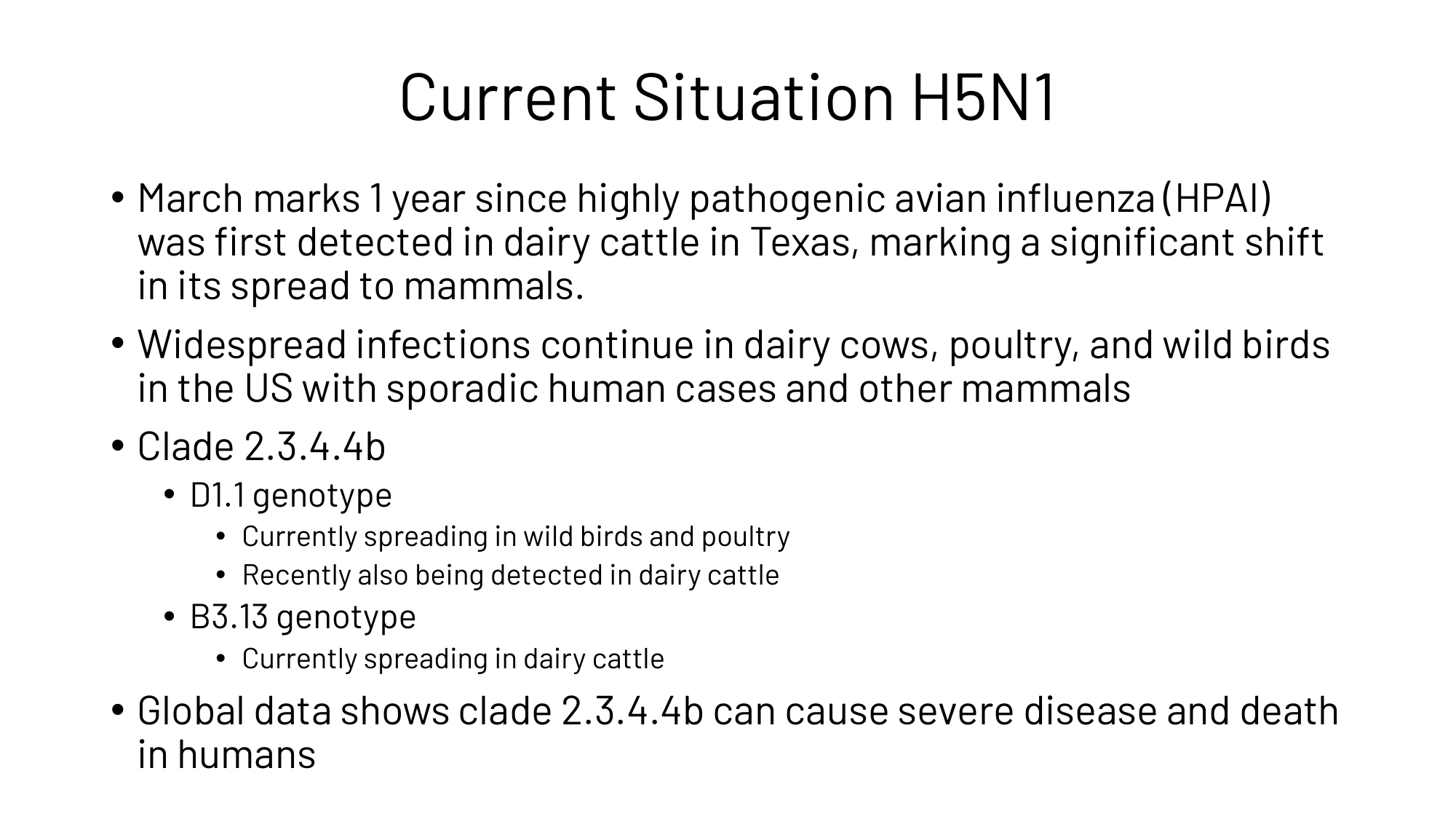

# Current Situation H5N1
March marks 1 year since highly pathogenic avian influenza (HPAI) was first detected in dairy cattle in Texas, marking a significant shift in its spread to mammals.
Widespread infections continue in dairy cows, poultry, and wild birds in the US with sporadic human cases and other mammals
Clade 2.3.4.4b
D1.1 genotype
Currently spreading in wild birds and poultry
Recently also being detected in dairy cattle
B3.13 genotype
Currently spreading in dairy cattle
Global data shows clade 2.3.4.4b can cause severe disease and death in humans